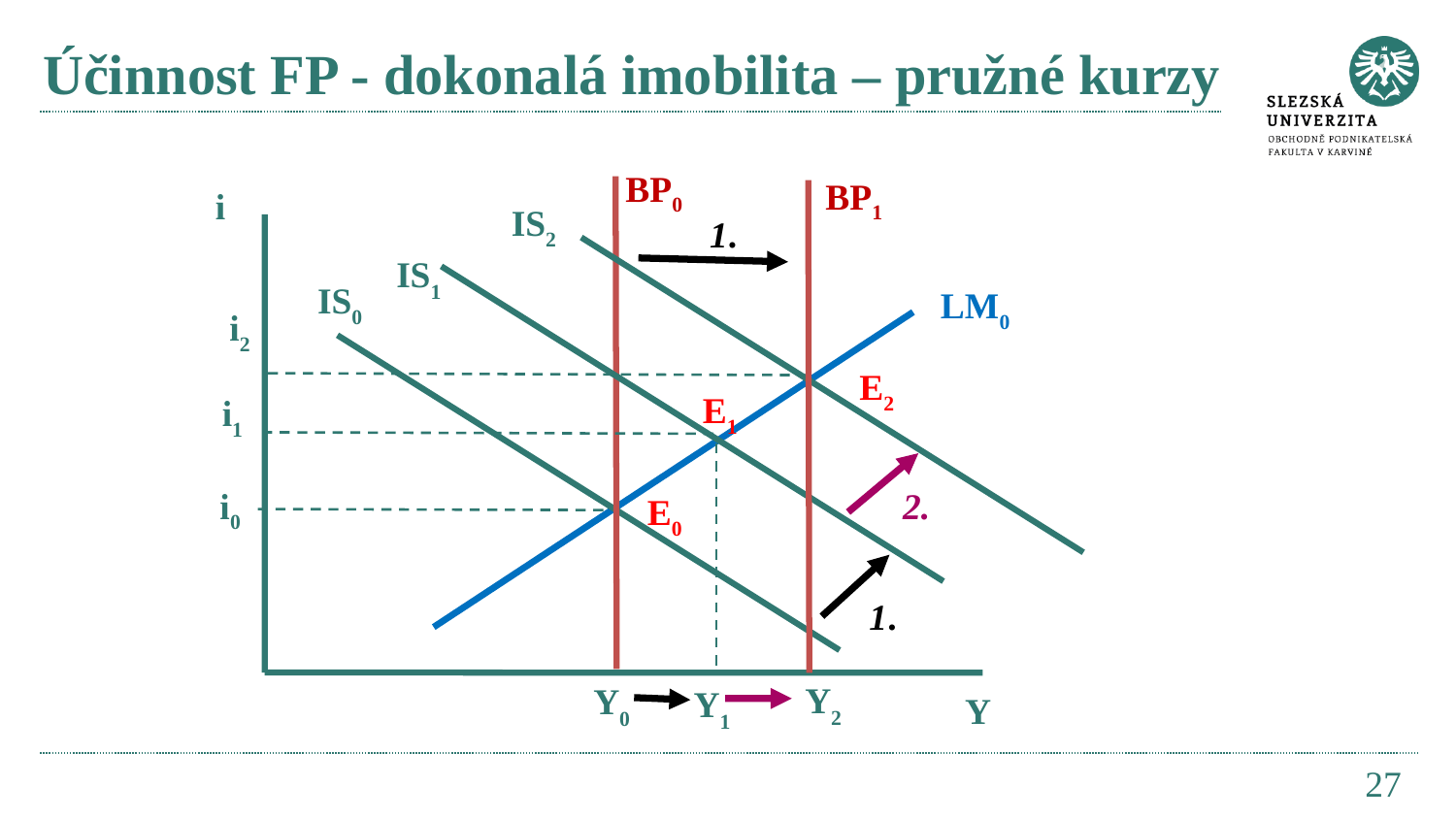

# Účinnost FP - dokonalá imobilita – pružné kurzy

BP0
i

IS1

IS0
LM0

 E2
 E1
i1

i0
2.
 E0

1.

Y1
Y
BP1

IS2
1.

i2
Y2
Y0

27